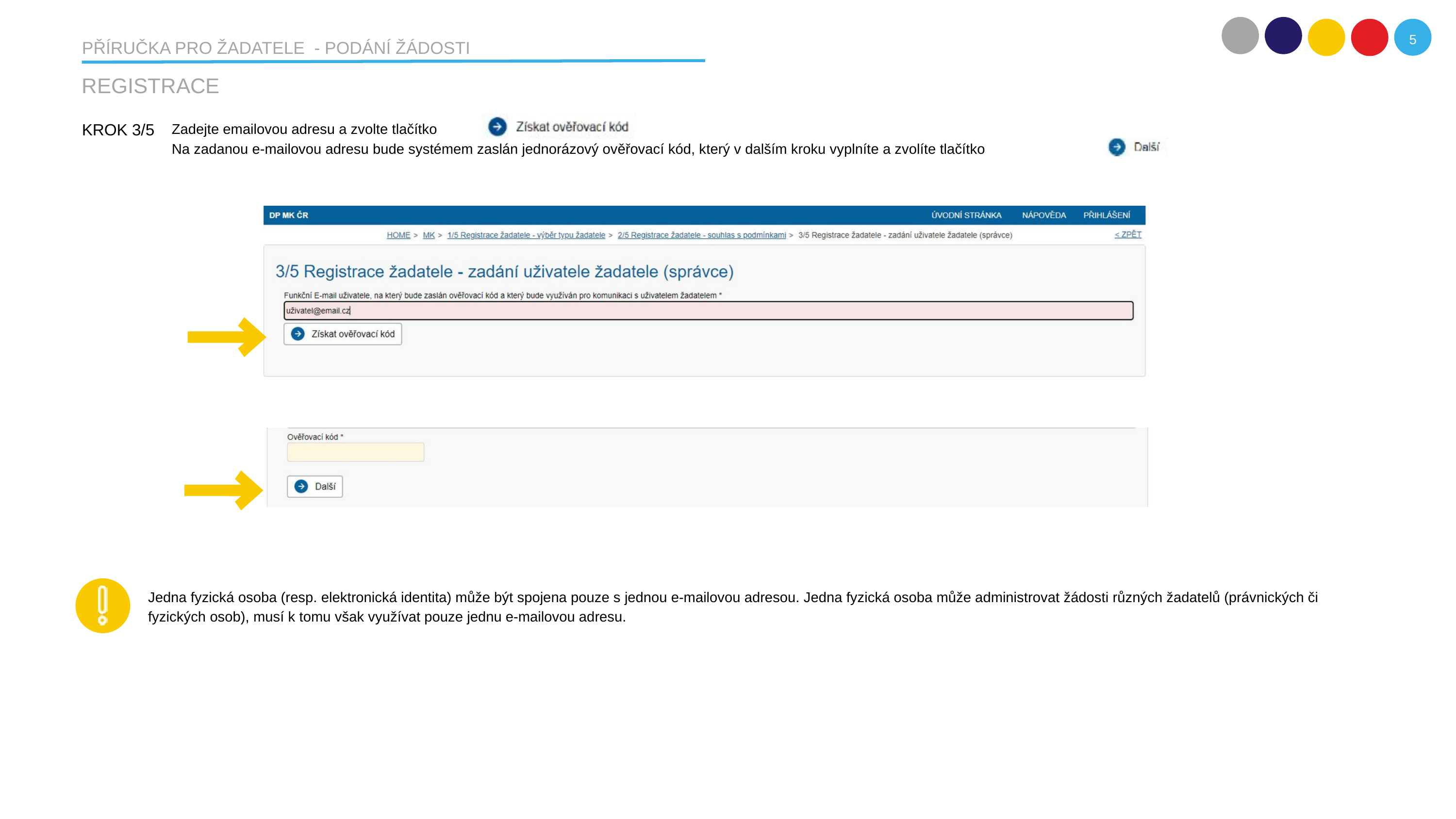

5
PŘÍRUČKA PRO ŽADATELE  - PODÁNÍ ŽÁDOSTI

REGISTRACE

KROK 3/5
Zadejte emailovou adresu a zvolte tlačítko
Na zadanou e-mailovou adresu bude systémem zaslán jednorázový ověřovací kód, který v dalším kroku vyplníte a zvolíte tlačítko

Jedna fyzická osoba (resp. elektronická identita) může být spojena pouze s jednou e-mailovou adresou. Jedna fyzická osoba může administrovat žádosti různých žadatelů (právnických či fyzických osob), musí k tomu však využívat pouze jednu e-mailovou adresu.

Podání žádosti může provést pouze fyzická osoba:
která je oprávněna jednat za žadatele (statutární orgán žadatele nebo osoba pověřena k jednání plnou mocí) a zároveň
která je přihlášena do DPMK svojí vlastní elektronickou identitou občana a při přihlášení udělí souhlas s výdejem údajů: jméno, příjmení, datum narození, adresa

Pokud podání žádosti učiní osoba k tomu neoprávněná, žádost bude z dotačního vyloučena.